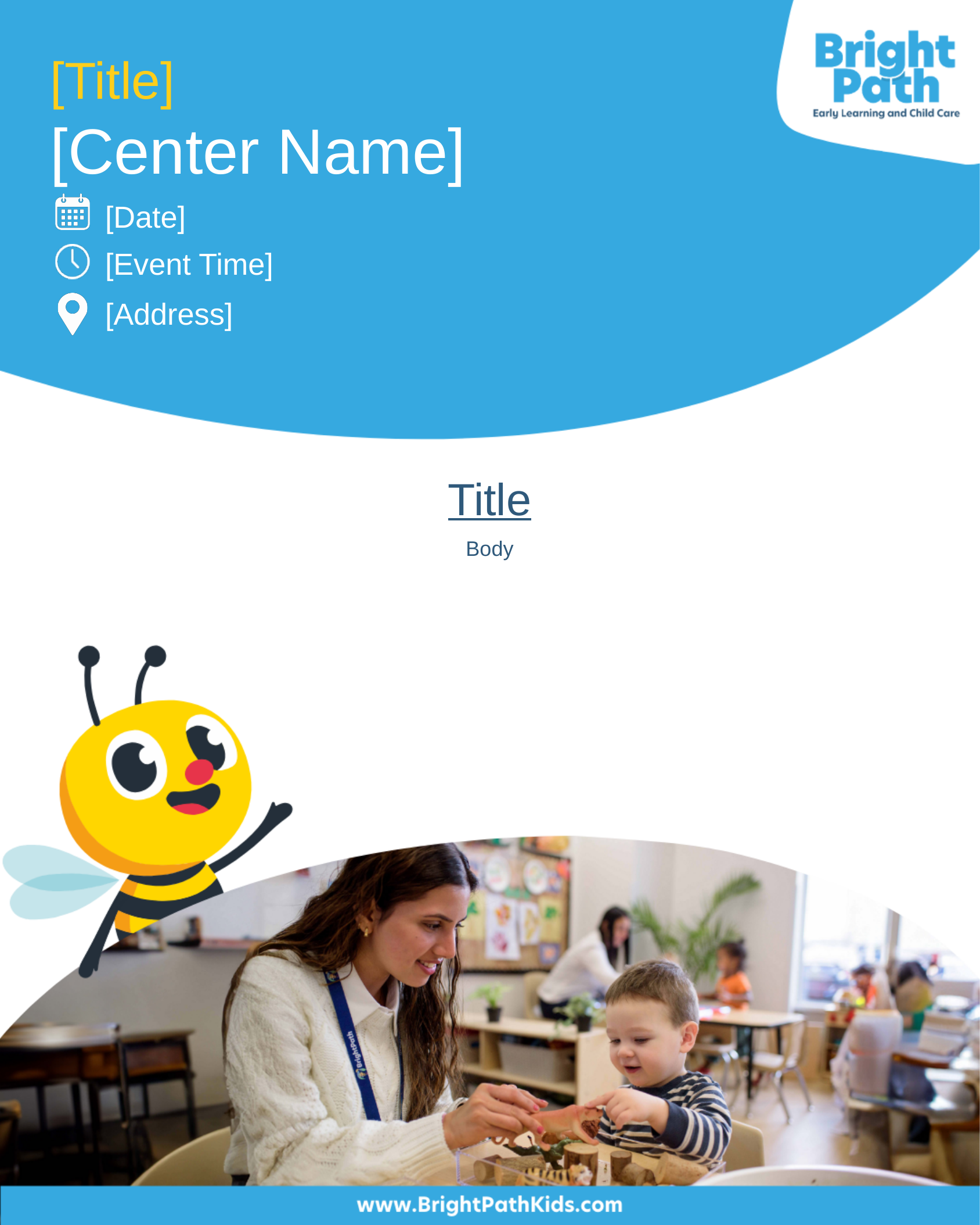

[Title]
[Center Name]

[Date]

[Event Time]
[Address]

Title
Body